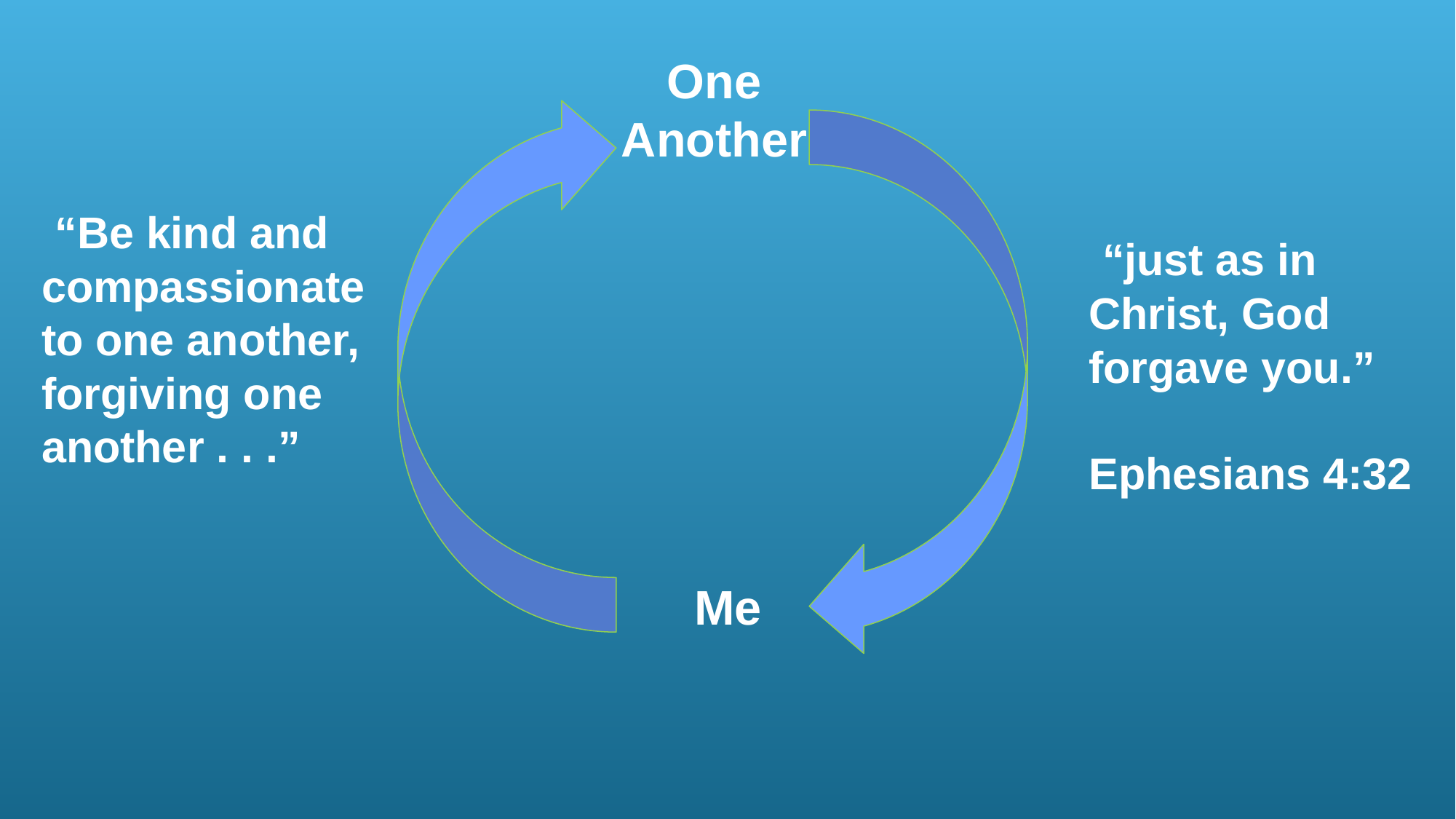

One Another

 “Be kind and compassionate to one another, forgiving one another . . .”

 “just as in Christ, God forgave you.”

Ephesians 4:32

Me